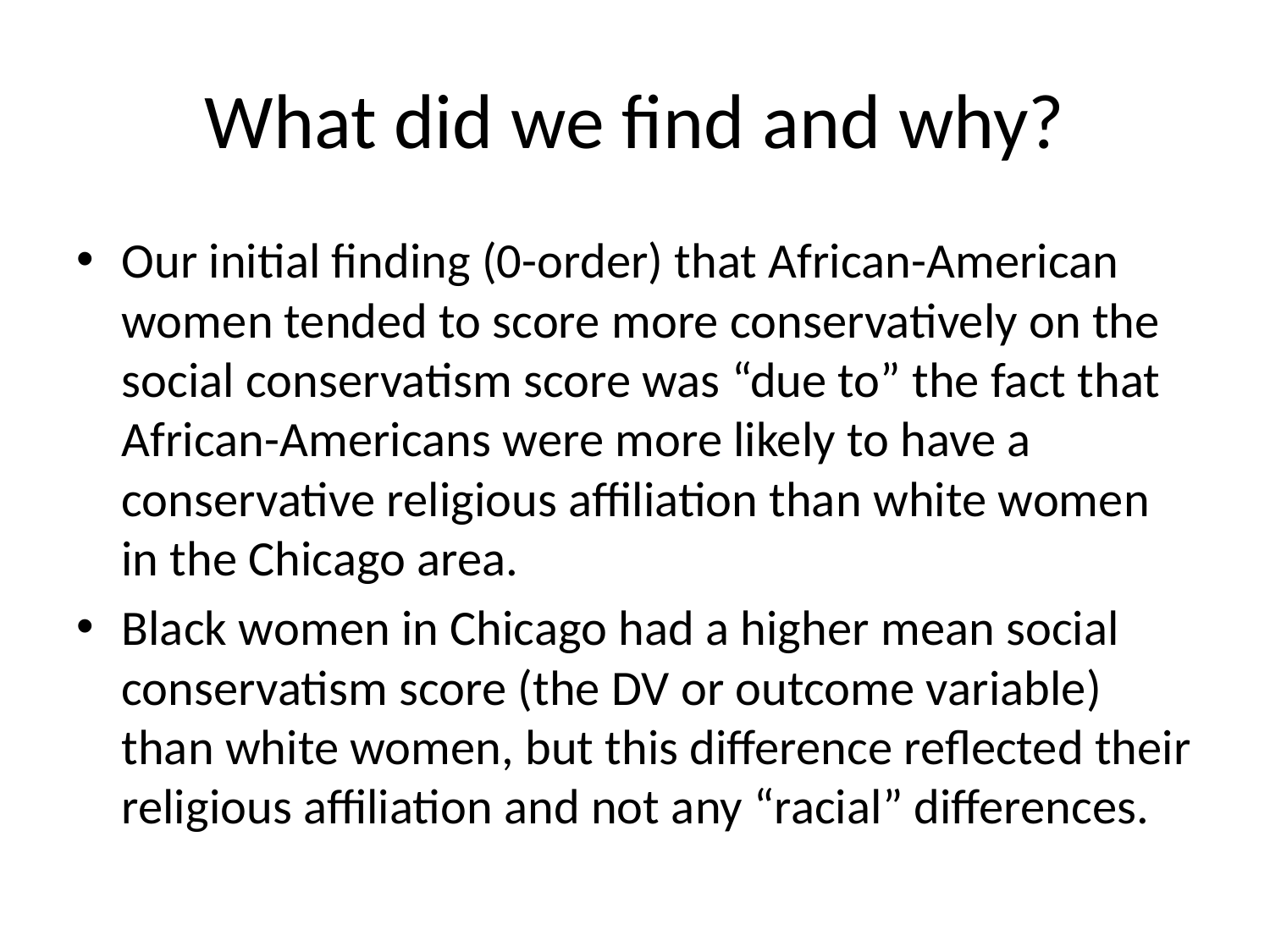

# What did we find and why?
Our initial finding (0-order) that African-American women tended to score more conservatively on the social conservatism score was “due to” the fact that African-Americans were more likely to have a conservative religious affiliation than white women in the Chicago area.
Black women in Chicago had a higher mean social conservatism score (the DV or outcome variable) than white women, but this difference reflected their religious affiliation and not any “racial” differences.